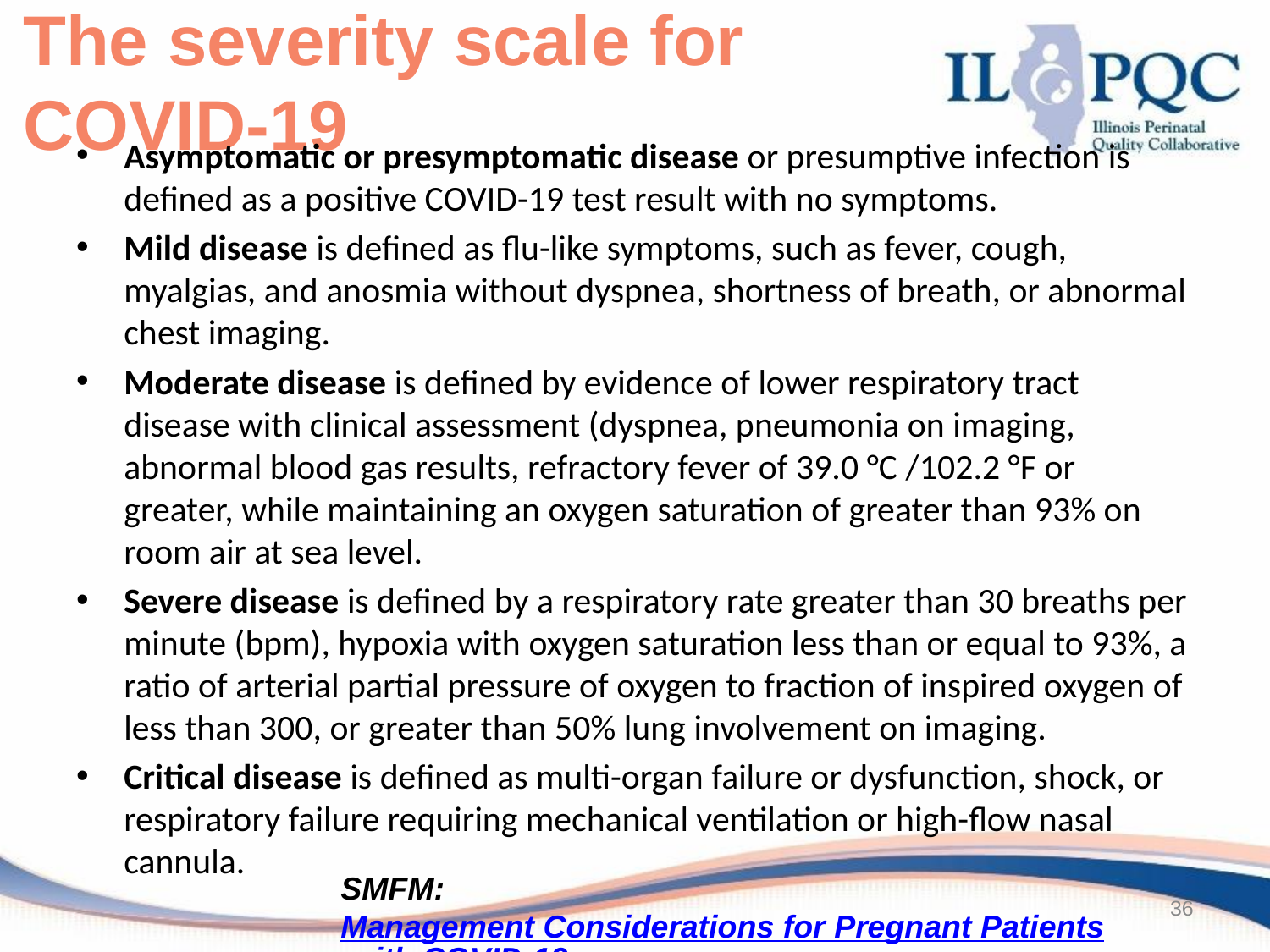

# The severity scale for COVID-19
Asymptomatic or presymptomatic disease or presumptive infection is defined as a positive COVID-19 test result with no symptoms.
Mild disease is defined as flu-like symptoms, such as fever, cough, myalgias, and anosmia without dyspnea, shortness of breath, or abnormal chest imaging.
Moderate disease is defined by evidence of lower respiratory tract disease with clinical assessment (dyspnea, pneumonia on imaging, abnormal blood gas results, refractory fever of 39.0 °C /102.2 °F or greater, while maintaining an oxygen saturation of greater than 93% on room air at sea level.
Severe disease is defined by a respiratory rate greater than 30 breaths per minute (bpm), hypoxia with oxygen saturation less than or equal to 93%, a ratio of arterial partial pressure of oxygen to fraction of inspired oxygen of less than 300, or greater than 50% lung involvement on imaging.
Critical disease is defined as multi-organ failure or dysfunction, shock, or respiratory failure requiring mechanical ventilation or high-flow nasal cannula.
SMFM: Management Considerations for Pregnant Patients with COVID-19 (7.2.2020) updated
36